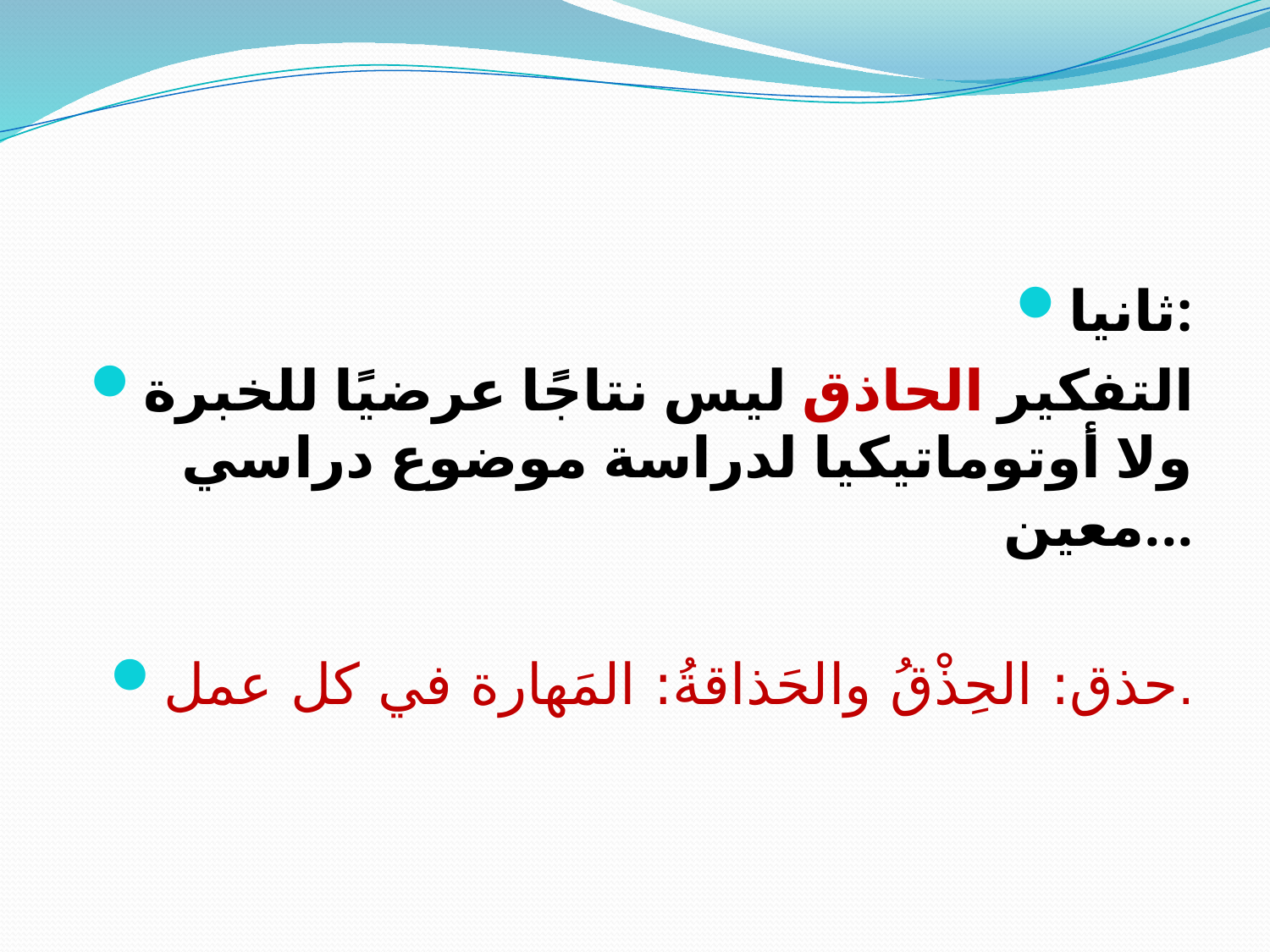

#
ثانيا:
التفكير الحاذق ليس نتاجًا عرضيًا للخبرة ولا أوتوماتيكيا لدراسة موضوع دراسي معين...

حذق: الحِذْقُ والحَذاقةُ: المَهارة في كل عمل.